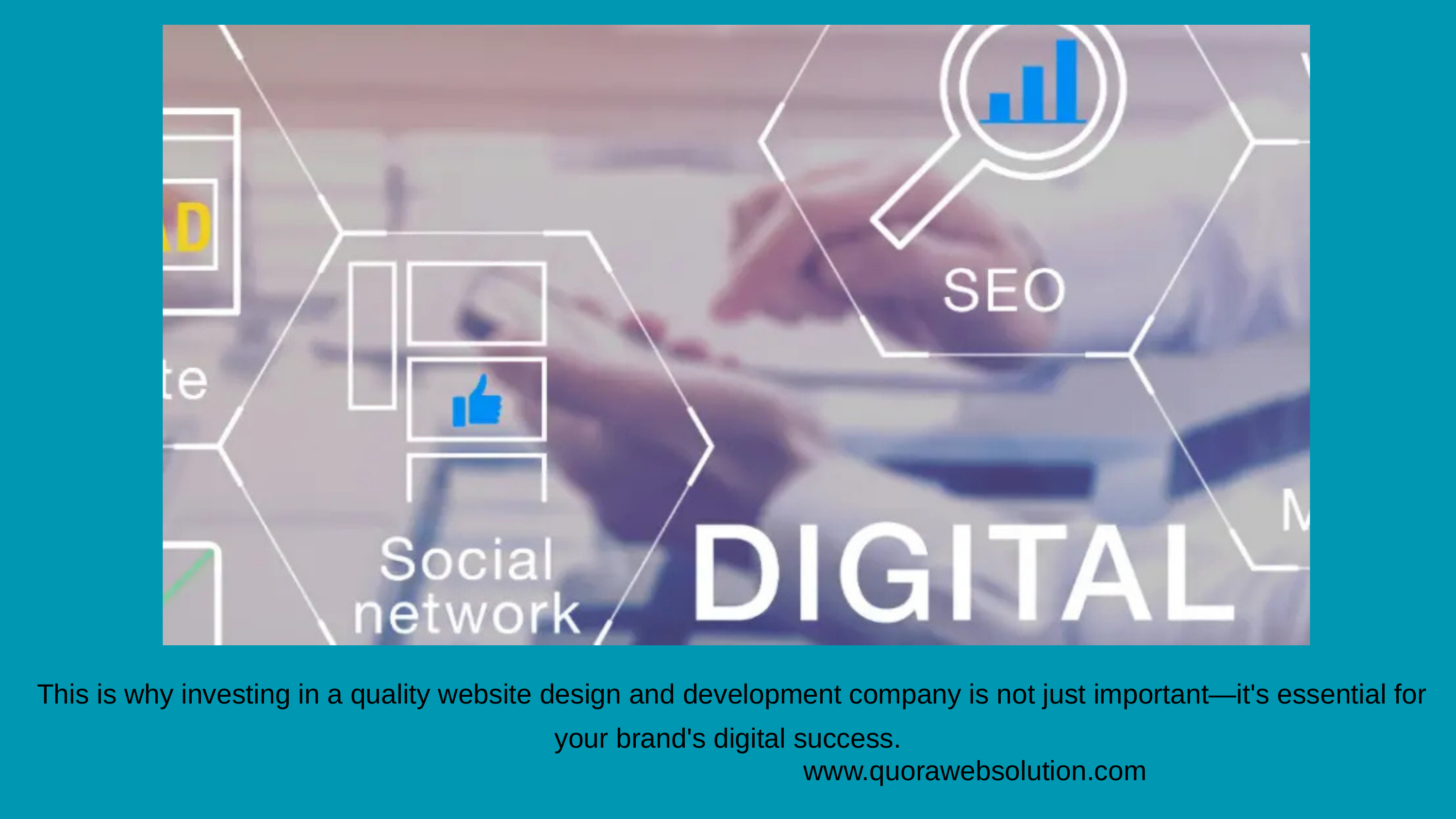

This is why investing in a quality website design and development company is not just important—it's essential for your brand's digital success.
www.quorawebsolution.com